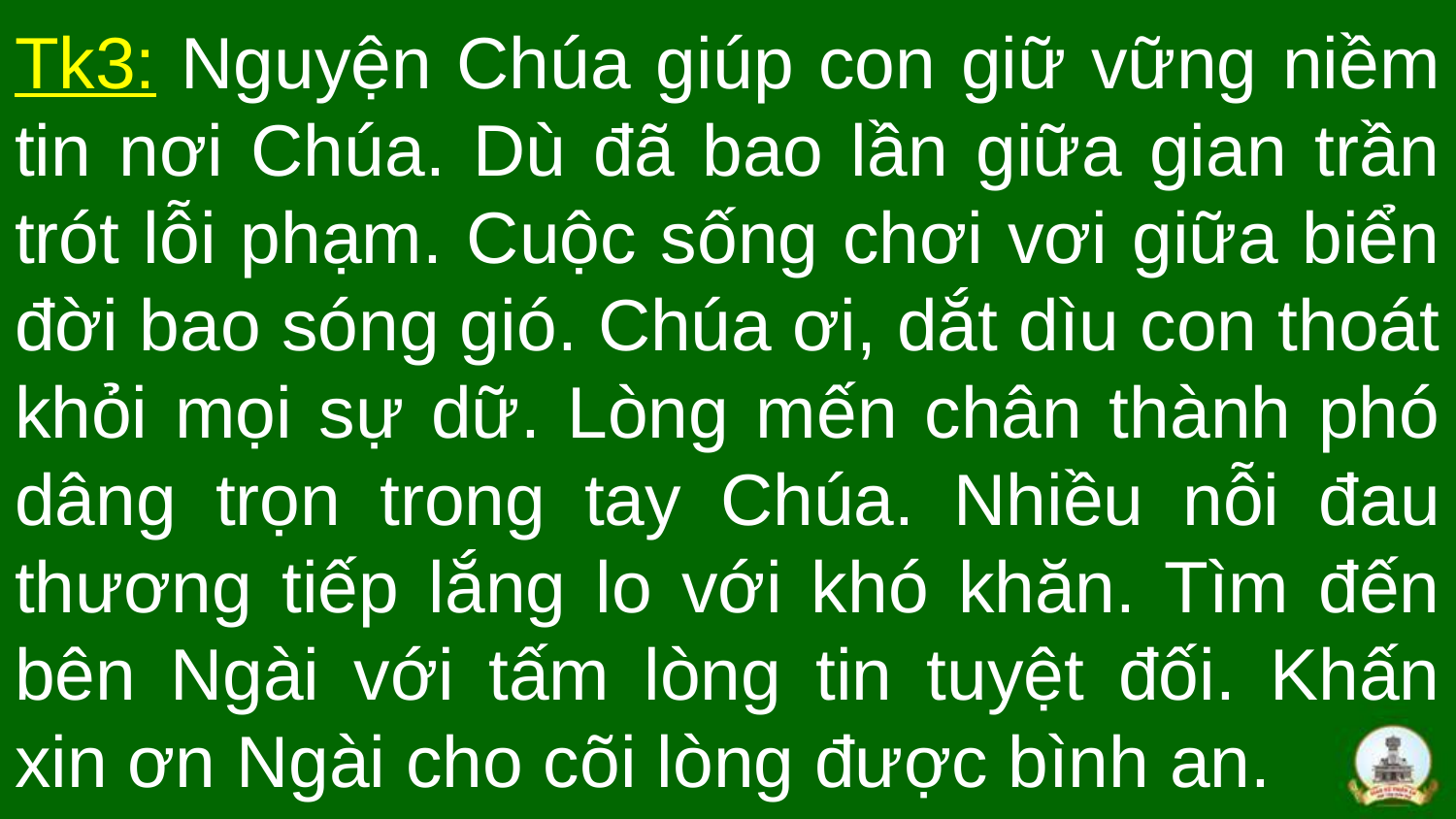

# Tk3: Nguyện Chúa giúp con giữ vững niềm tin nơi Chúa. Dù đã bao lần giữa gian trần trót lỗi phạm. Cuộc sống chơi vơi giữa biển đời bao sóng gió. Chúa ơi, dắt dìu con thoát khỏi mọi sự dữ. Lòng mến chân thành phó dâng trọn trong tay Chúa. Nhiều nỗi đau thương tiếp lắng lo với khó khăn. Tìm đến bên Ngài với tấm lòng tin tuyệt đối. Khấn xin ơn Ngài cho cõi lòng được bình an.